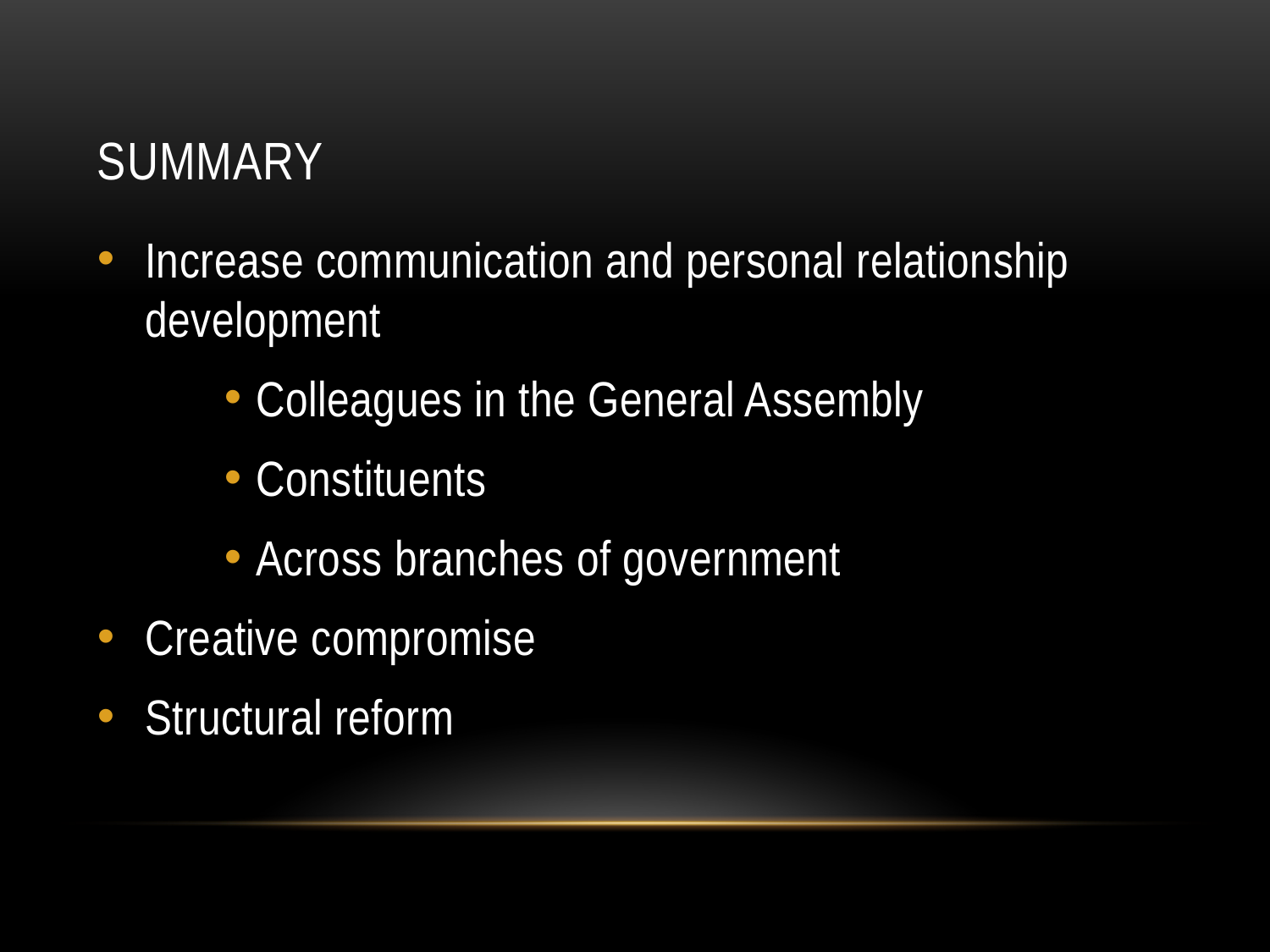

# Summary
Increase communication and personal relationship development
Colleagues in the General Assembly
Constituents
Across branches of government
Creative compromise
Structural reform